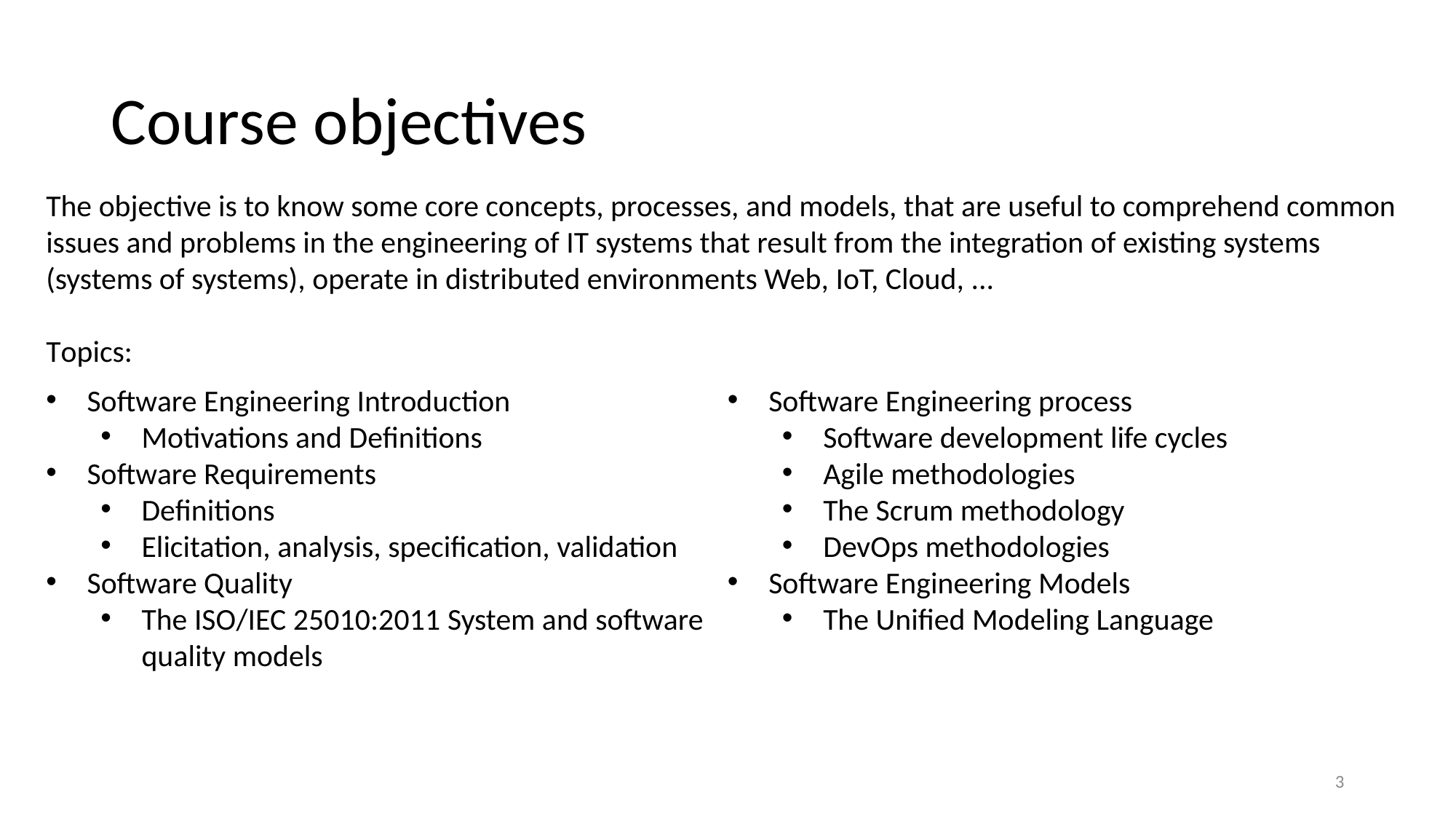

# Course objectives
The objective is to know some core concepts, processes, and models, that are useful to comprehend common issues and problems in the engineering of IT systems that result from the integration of existing systems (systems of systems), operate in distributed environments Web, IoT, Cloud, ...

Topics:
Software Engineering Introduction
Motivations and Definitions
Software Requirements
Definitions
Elicitation, analysis, specification, validation
Software Quality
The ISO/IEC 25010:2011 System and software quality models
Software Engineering process
Software development life cycles
Agile methodologies
The Scrum methodology
DevOps methodologies
Software Engineering Models
The Unified Modeling Language
3